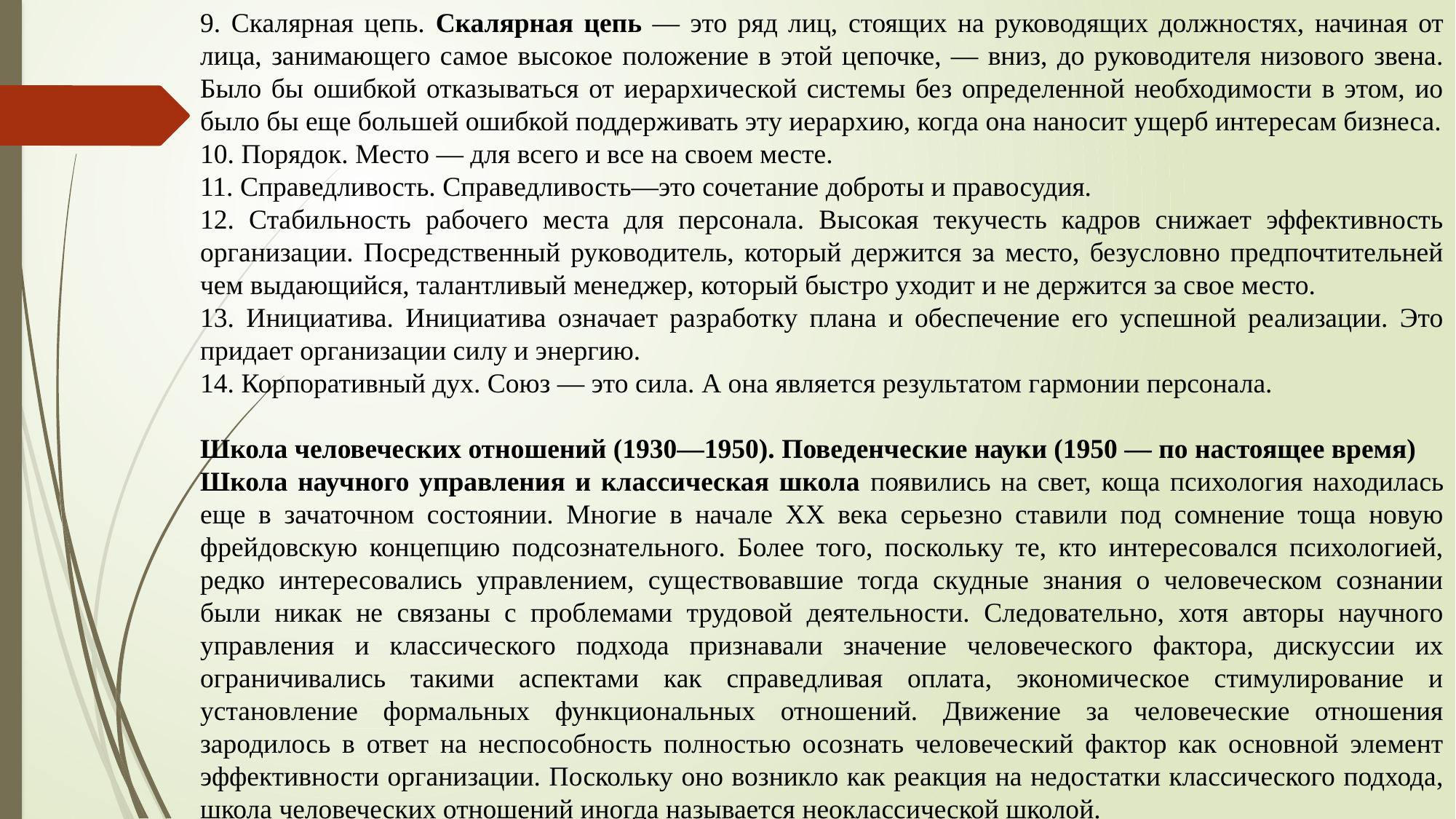

9. Скалярная цепь. Скалярная цепь — это ряд лиц, стоящих на руководящих должностях, начиная от лица, занимающего самое высокое положение в этой цепочке, — вниз, до руководителя низового звена. Было бы ошибкой отказываться от иерархической системы без определенной необходимости в этом, ио было бы еще большей ошибкой поддерживать эту иерархию, когда она наносит ущерб интересам бизнеса.
10. Порядок. Место — для всего и все на своем месте.
11. Справедливость. Справедливость—это сочетание доброты и правосудия.
12. Стабильность рабочего места для персонала. Высокая текучесть кадров снижает эффективность организации. Посредственный руководитель, который держится за место, безусловно предпочтительней чем выдающийся, талантливый менеджер, который быстро уходит и не держится за свое место.
13. Инициатива. Инициатива означает разработку плана и обеспечение его успешной реализации. Это придает организации силу и энергию.
14. Корпоративный дух. Союз — это сила. А она является результатом гармонии персонала.

Школа человеческих отношений (1930—1950). Поведенческие науки (1950 — по настоящее время)
Школа научного управления и классическая школа появились на свет, коща психология находилась еще в зачаточном состоянии. Многие в начале XX века серьезно ставили под сомнение тоща новую фрейдовскую концепцию подсознательного. Более того, поскольку те, кто интересовался психологией, редко интересовались управлением, существовавшие тогда скудные знания о человеческом сознании были никак не связаны с проблемами трудовой деятельности. Следовательно, хотя авторы научного управления и классического подхода признавали значение человеческого фактора, дискуссии их ограничивались такими аспектами как справедливая оплата, экономическое стимулирование и установление формальных функциональных отношений. Движение за человеческие отношения зародилось в ответ на неспособность полностью осознать человеческий фактор как основной элемент эффективности организации. Поскольку оно возникло как реакция на недостатки классического подхода, школа человеческих отношений иногда называется неоклассической школой.